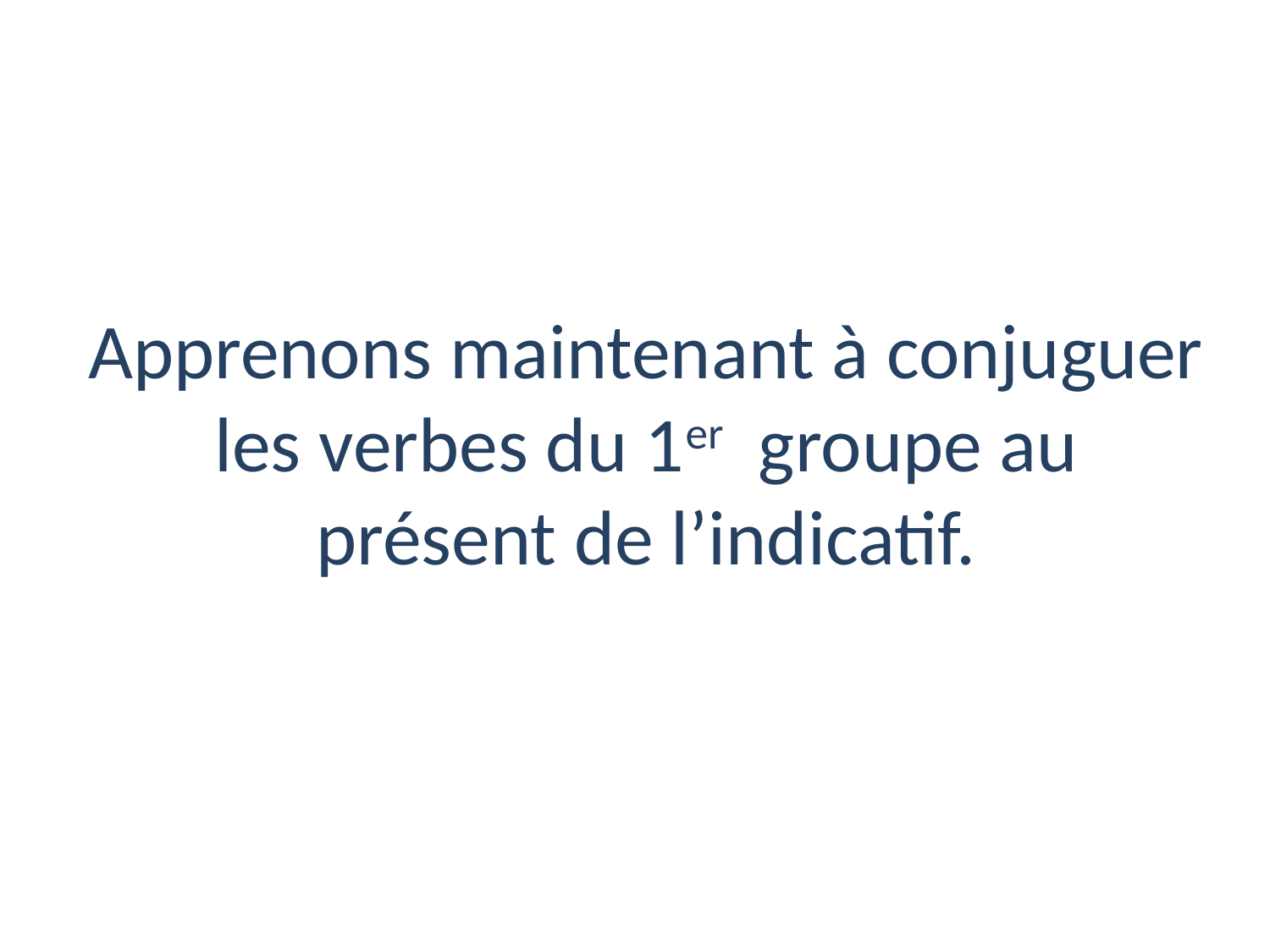

# Apprenons maintenant à conjuguer les verbes du 1er  groupe au présent de l’indicatif.